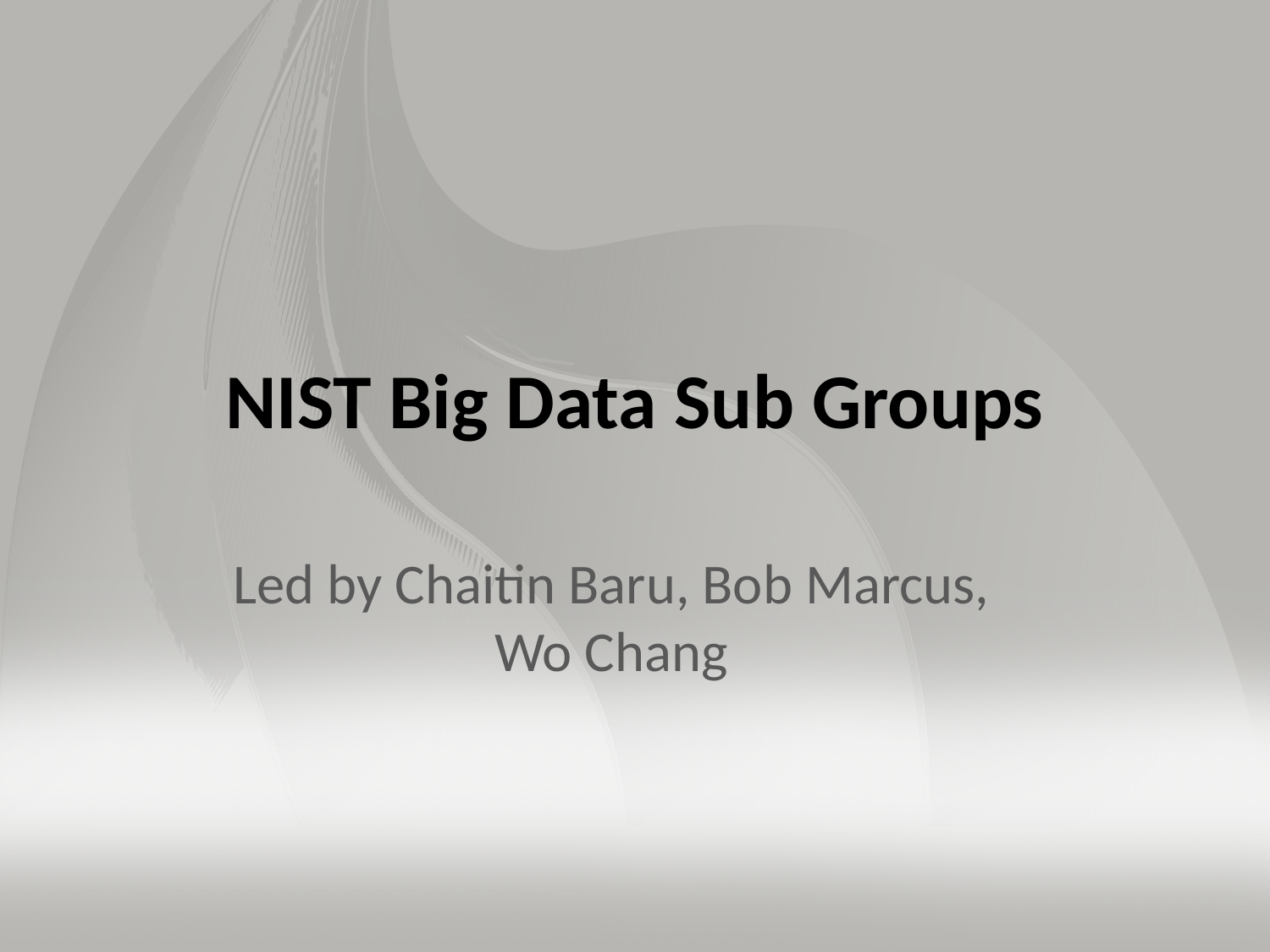

# NIST Big Data Sub Groups
Led by Chaitin Baru, Bob Marcus, Wo Chang